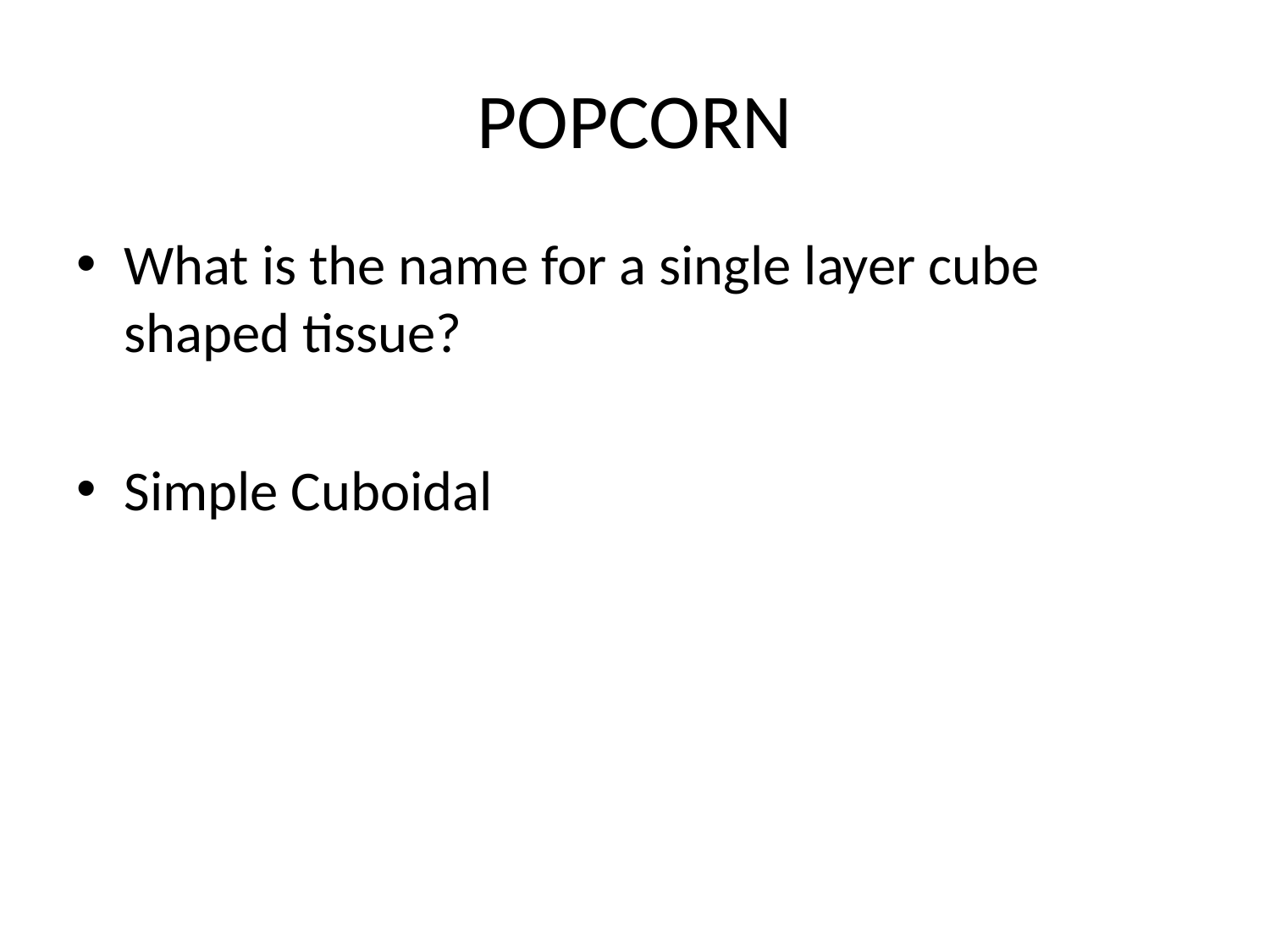

# POPCORN
What is the name for a single layer cube shaped tissue?

Simple Cuboidal